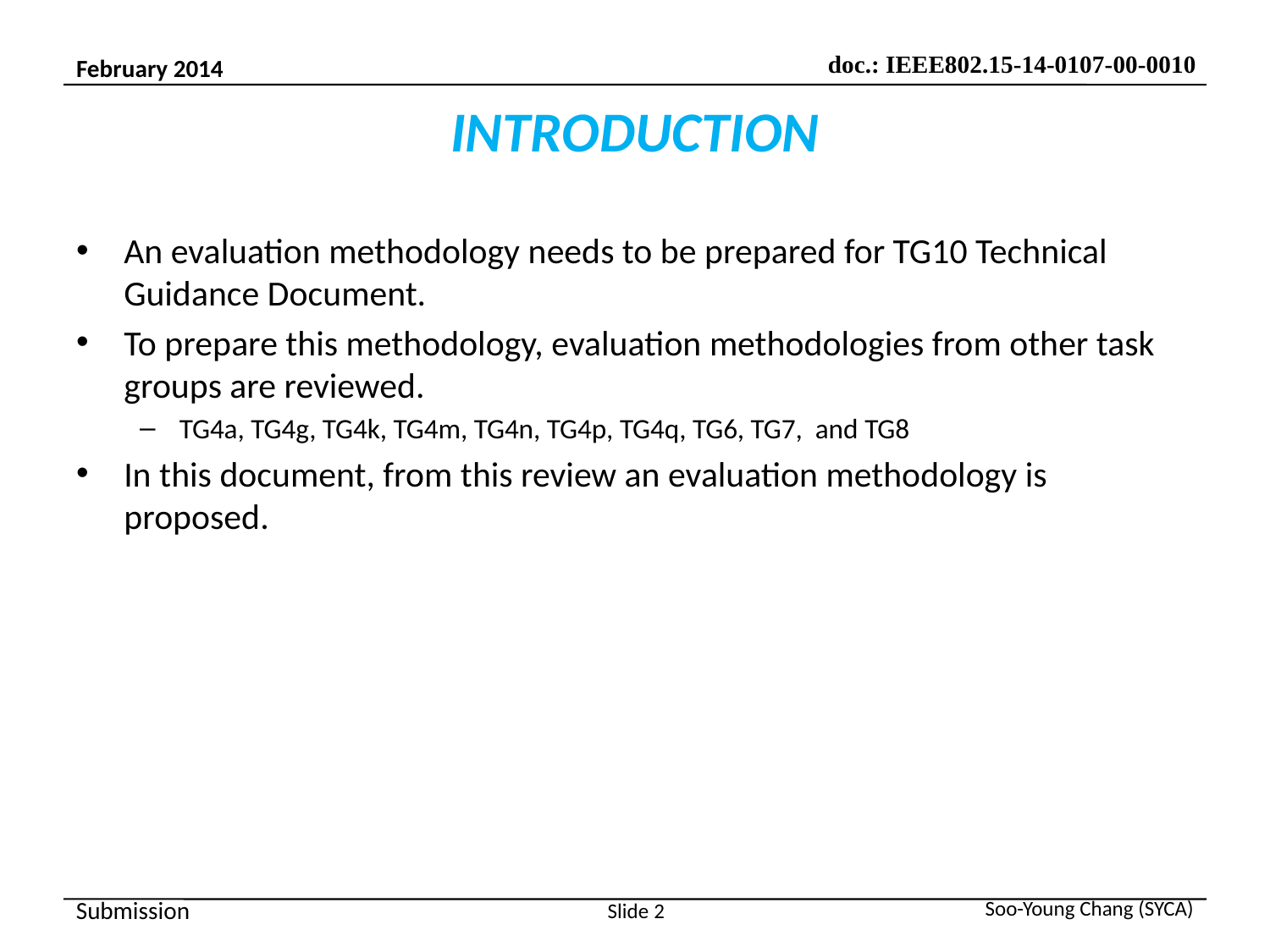

# INTRODUCTION
An evaluation methodology needs to be prepared for TG10 Technical Guidance Document.
To prepare this methodology, evaluation methodologies from other task groups are reviewed.
TG4a, TG4g, TG4k, TG4m, TG4n, TG4p, TG4q, TG6, TG7,  and TG8
In this document, from this review an evaluation methodology is proposed.